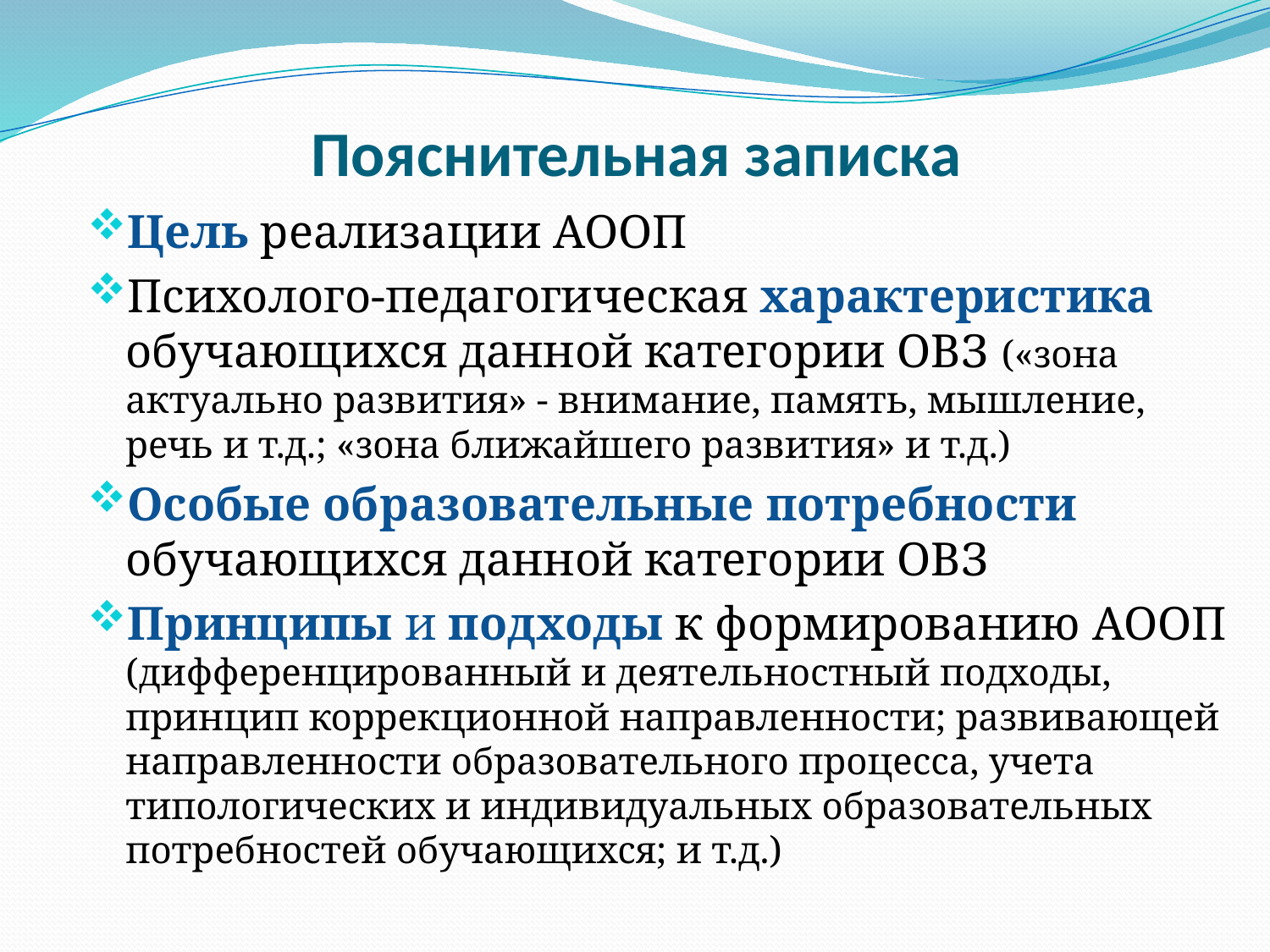

# Пояснительная записка
Цель реализации АООП
Психолого-педагогическая характеристика обучающихся данной категории ОВЗ («зона актуально развития» - внимание, память, мышление, речь и т.д.; «зона ближайшего развития» и т.д.)
Особые образовательные потребности обучающихся данной категории ОВЗ
Принципы и подходы к формированию АООП (дифференцированный и деятельностный подходы, принцип коррекционной направленности; развивающей направленности образовательного процесса, учета типологических и индивидуальных образовательных потребностей обучающихся; и т.д.)